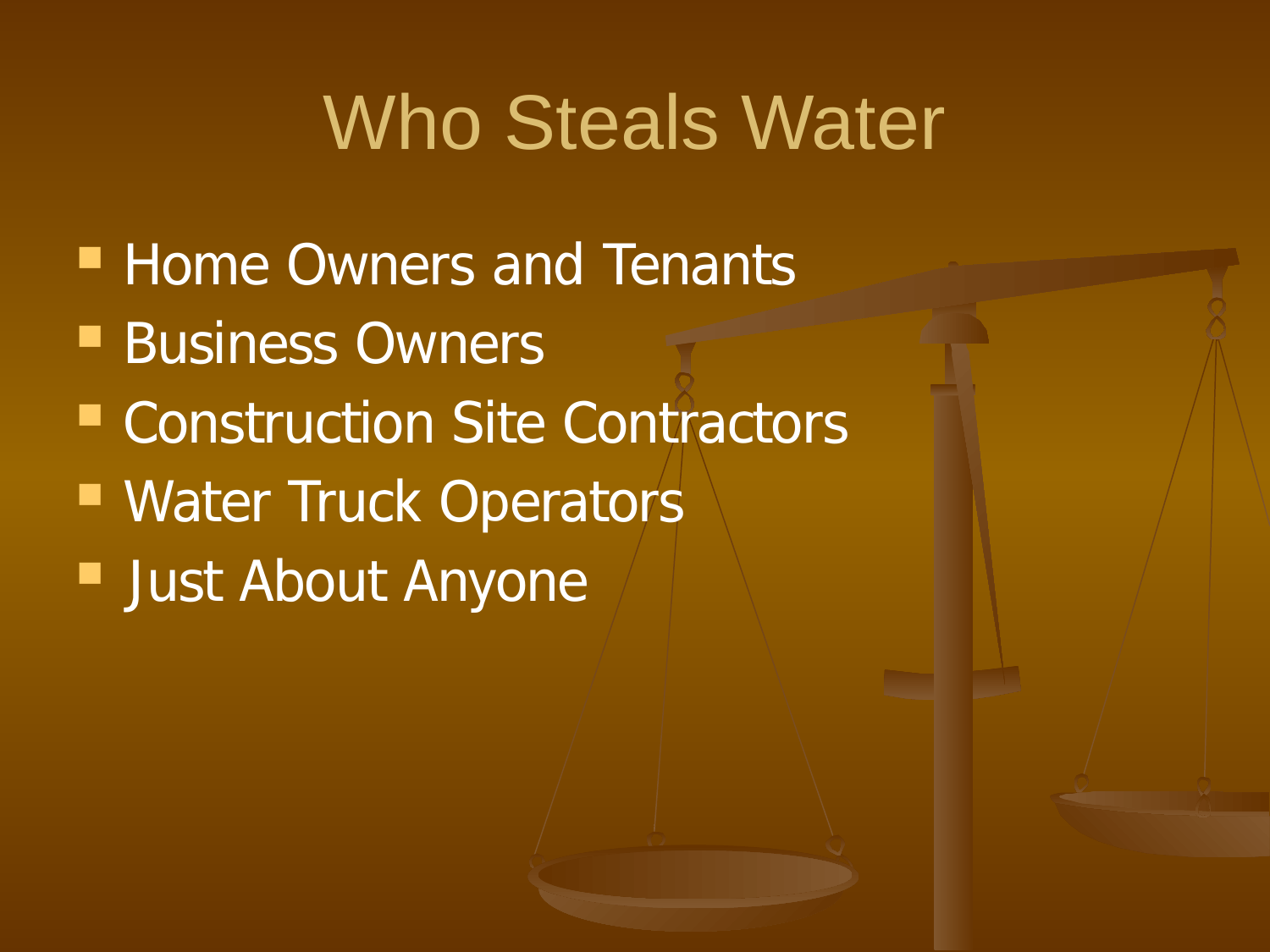

# Who Steals Water
Home Owners and Tenants
Business Owners
Construction Site Contractors
Water Truck Operators
Just About Anyone